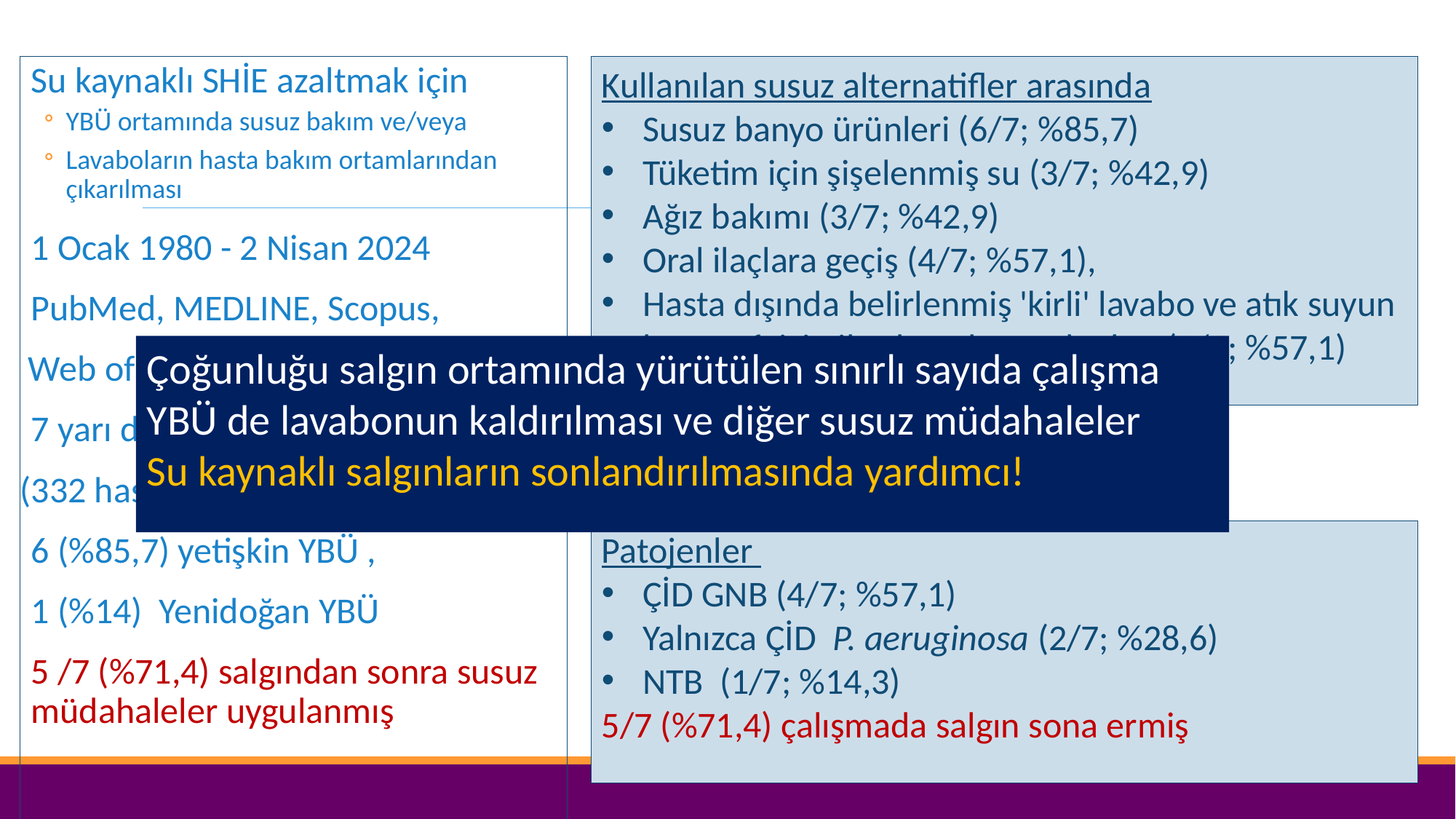

Su kaynaklı SHİE azaltmak için
YBÜ ortamında susuz bakım ve/veya
Lavaboların hasta bakım ortamlarından  çıkarılması
1 Ocak 1980 - 2 Nisan 2024
PubMed, MEDLINE, Scopus,
 Web of Science, Embase
7 yarı deneysel çalışma
(332 hasta yatağı)
6 (%85,7) yetişkin YBÜ ,
1 (%14)  Yenidoğan YBÜ
5 /7 (%71,4) salgından sonra susuz müdahaleler uygulanmış
Kullanılan susuz alternatifler arasında
Susuz banyo ürünleri (6/7; %85,7)
Tüketim için şişelenmiş su (3/7; %42,9)
Ağız bakımı (3/7; %42,9)
Oral ilaçlara geçiş (4/7; %57,1),
Hasta dışında belirlenmiş 'kirli' lavabo ve atık suyun bertarafı için ilaç hazırlama alanları (4/7; %57,1)

Çoğunluğu salgın ortamında yürütülen sınırlı sayıda çalışma
YBÜ de lavabonun kaldırılması ve diğer susuz müdahaleler
Su kaynaklı salgınların sonlandırılmasında yardımcı!

Patojenler
ÇİD GNB (4/7; %57,1)
Yalnızca ÇİD  P. aeruginosa (2/7; %28,6)
NTB  (1/7; %14,3)
5/7 (%71,4) çalışmada salgın sona ermiş